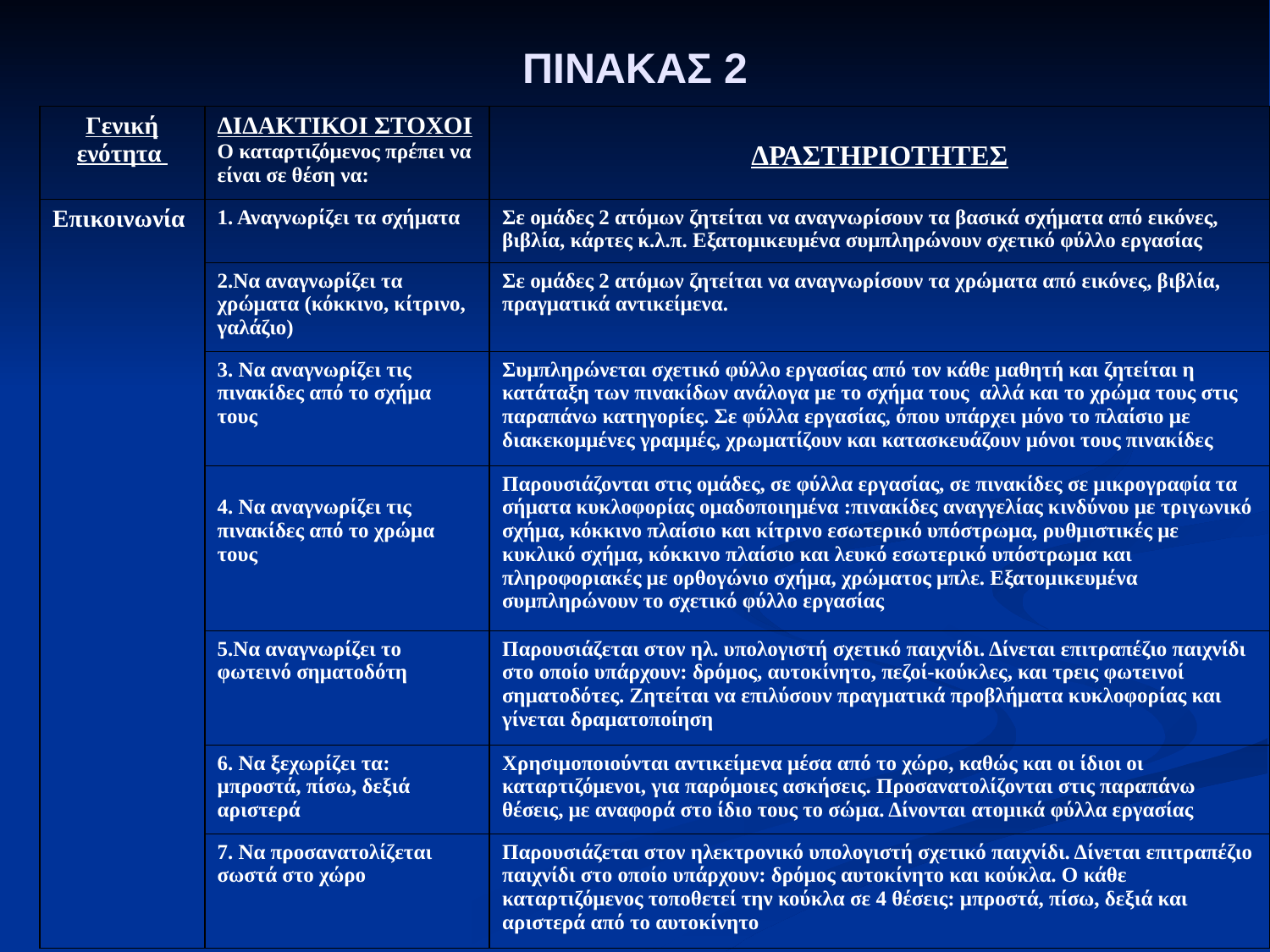

ΠΙΝΑΚΑΣ 2
| Γενική ενότητα | ΔΙΔΑΚΤΙΚΟΙ ΣΤΟΧΟΙ Ο καταρτιζόμενος πρέπει να είναι σε θέση να: | ΔΡΑΣΤΗΡΙΟΤΗΤΕΣ |
| --- | --- | --- |
| Επικοινωνία | 1. Αναγνωρίζει τα σχήματα | Σε ομάδες 2 ατόμων ζητείται να αναγνωρίσουν τα βασικά σχήματα από εικόνες, βιβλία, κάρτες κ.λ.π. Εξατομικευμένα συμπληρώνουν σχετικό φύλλο εργασίας |
|  | 2.Να αναγνωρίζει τα χρώματα (κόκκινο, κίτρινο, γαλάζιο) | Σε ομάδες 2 ατόμων ζητείται να αναγνωρίσουν τα χρώματα από εικόνες, βιβλία, πραγματικά αντικείμενα. |
|  | 3. Να αναγνωρίζει τις πινακίδες από το σχήμα τους | Συμπληρώνεται σχετικό φύλλο εργασίας από τον κάθε μαθητή και ζητείται η κατάταξη των πινακίδων ανάλογα με το σχήμα τους αλλά και το χρώμα τους στις παραπάνω κατηγορίες. Σε φύλλα εργασίας, όπου υπάρχει μόνο το πλαίσιο με διακεκομμένες γραμμές, χρωματίζουν και κατασκευάζουν μόνοι τους πινακίδες |
|  | 4. Να αναγνωρίζει τις πινακίδες από το χρώμα τους | Παρουσιάζονται στις ομάδες, σε φύλλα εργασίας, σε πινακίδες σε μικρογραφία τα σήματα κυκλοφορίας ομαδοποιημένα :πινακίδες αναγγελίας κινδύνου με τριγωνικό σχήμα, κόκκινο πλαίσιο και κίτρινο εσωτερικό υπόστρωμα, ρυθμιστικές με κυκλικό σχήμα, κόκκινο πλαίσιο και λευκό εσωτερικό υπόστρωμα και πληροφοριακές με ορθογώνιο σχήμα, χρώματος μπλε. Εξατομικευμένα συμπληρώνουν το σχετικό φύλλο εργασίας |
|  | 5.Να αναγνωρίζει το φωτεινό σηματοδότη | Παρουσιάζεται στον ηλ. υπολογιστή σχετικό παιχνίδι. Δίνεται επιτραπέζιο παιχνίδι στο οποίο υπάρχουν: δρόμος, αυτοκίνητο, πεζοί-κούκλες, και τρεις φωτεινοί σηματοδότες. Ζητείται να επιλύσουν πραγματικά προβλήματα κυκλοφορίας και γίνεται δραματοποίηση |
|  | 6. Να ξεχωρίζει τα: μπροστά, πίσω, δεξιά αριστερά | Χρησιμοποιούνται αντικείμενα μέσα από το χώρο, καθώς και οι ίδιοι οι καταρτιζόμενοι, για παρόμοιες ασκήσεις. Προσανατολίζονται στις παραπάνω θέσεις, με αναφορά στο ίδιο τους το σώμα. Δίνονται ατομικά φύλλα εργασίας |
|  | 7. Να προσανατολίζεται σωστά στο χώρο | Παρουσιάζεται στον ηλεκτρονικό υπολογιστή σχετικό παιχνίδι. Δίνεται επιτραπέζιο παιχνίδι στο οποίο υπάρχουν: δρόμος αυτοκίνητο και κούκλα. Ο κάθε καταρτιζόμενος τοποθετεί την κούκλα σε 4 θέσεις: μπροστά, πίσω, δεξιά και αριστερά από το αυτοκίνητο |